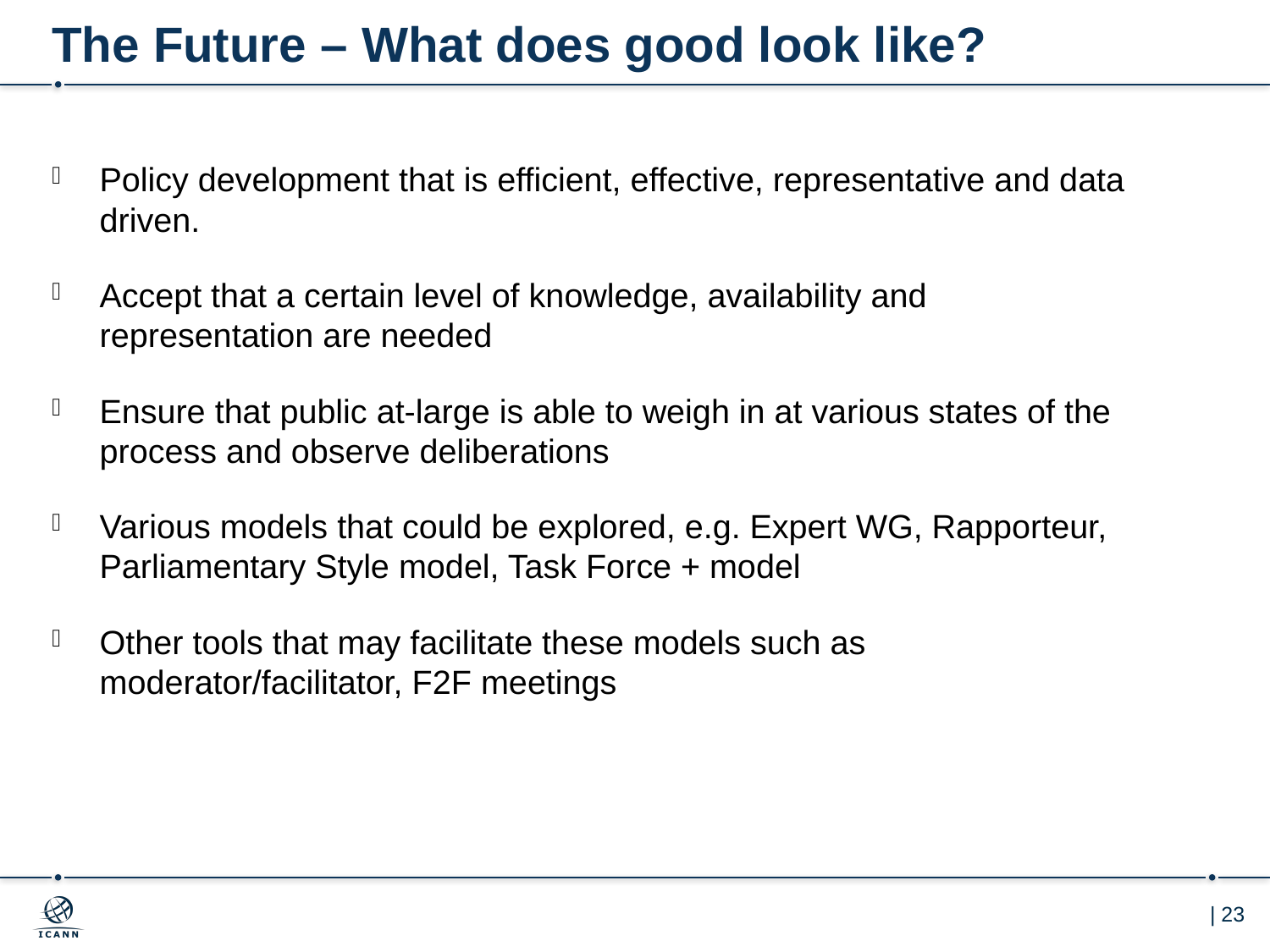

# The Future – What does good look like?
Policy development that is efficient, effective, representative and data driven.
Accept that a certain level of knowledge, availability and representation are needed
Ensure that public at-large is able to weigh in at various states of the process and observe deliberations
Various models that could be explored, e.g. Expert WG, Rapporteur, Parliamentary Style model, Task Force + model
Other tools that may facilitate these models such as moderator/facilitator, F2F meetings